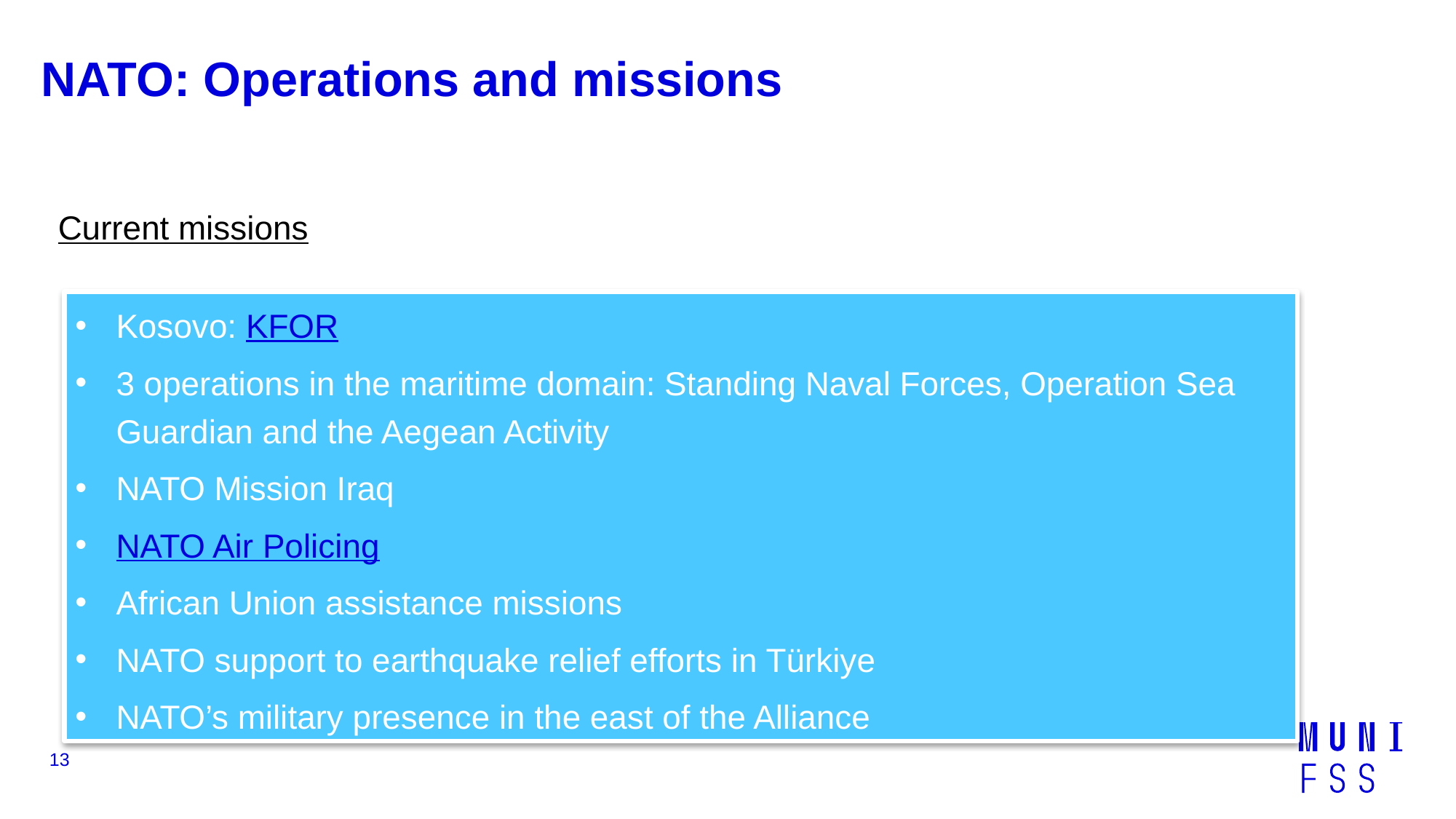

# NATO: Operations and missions
Current missions
Kosovo: KFOR
3 operations in the maritime domain: Standing Naval Forces, Operation Sea Guardian and the Aegean Activity
NATO Mission Iraq
NATO Air Policing
African Union assistance missions
NATO support to earthquake relief efforts in Türkiye
NATO’s military presence in the east of the Alliance
13